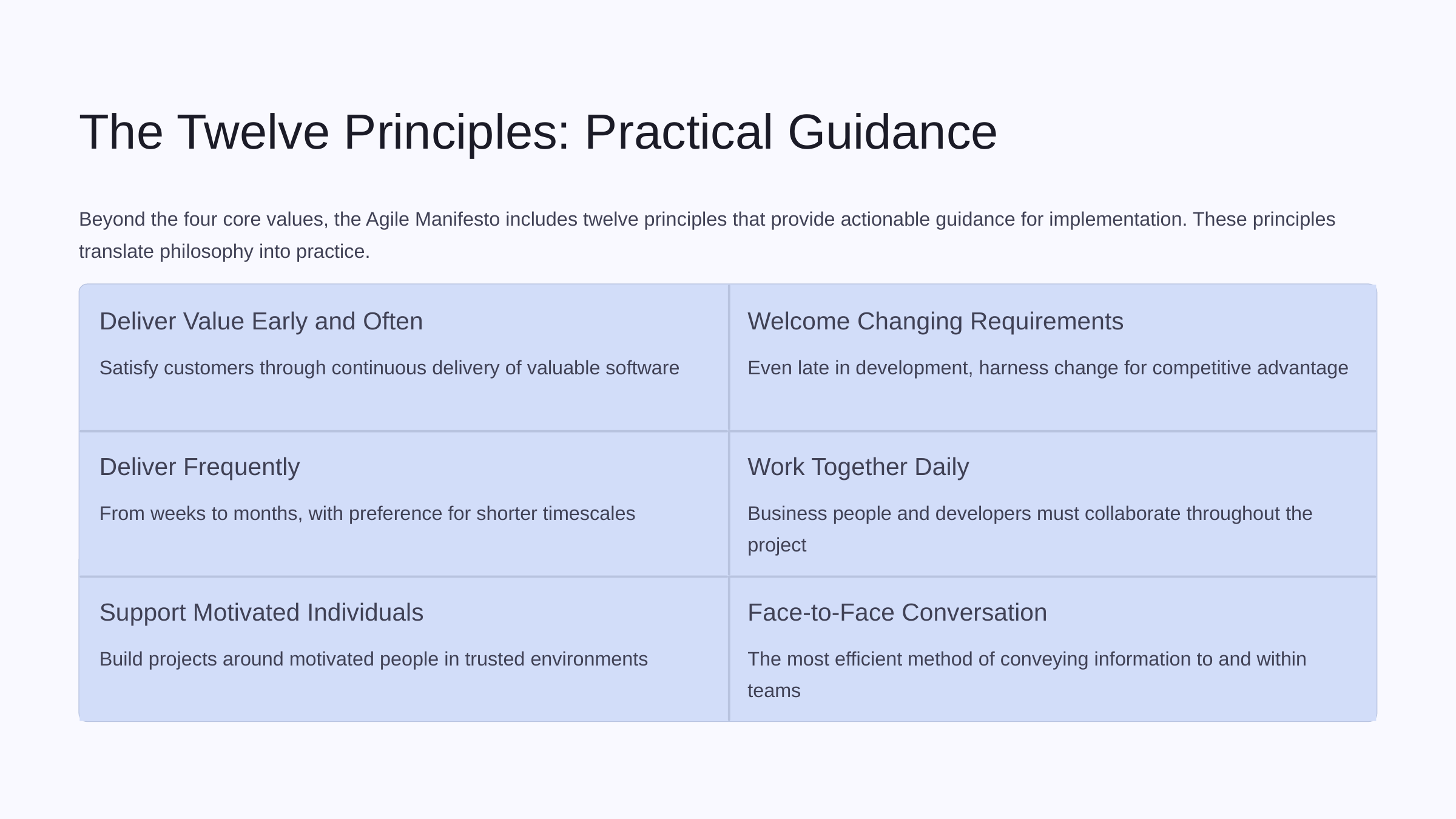

The Twelve Principles: Practical Guidance
Beyond the four core values, the Agile Manifesto includes twelve principles that provide actionable guidance for implementation. These principles translate philosophy into practice.

Deliver Value Early and Often
Welcome Changing Requirements
Satisfy customers through continuous delivery of valuable software
Even late in development, harness change for competitive advantage

Deliver Frequently
Work Together Daily
From weeks to months, with preference for shorter timescales
Business people and developers must collaborate throughout the project

Support Motivated Individuals
Face-to-Face Conversation
Build projects around motivated people in trusted environments
The most efficient method of conveying information to and within teams